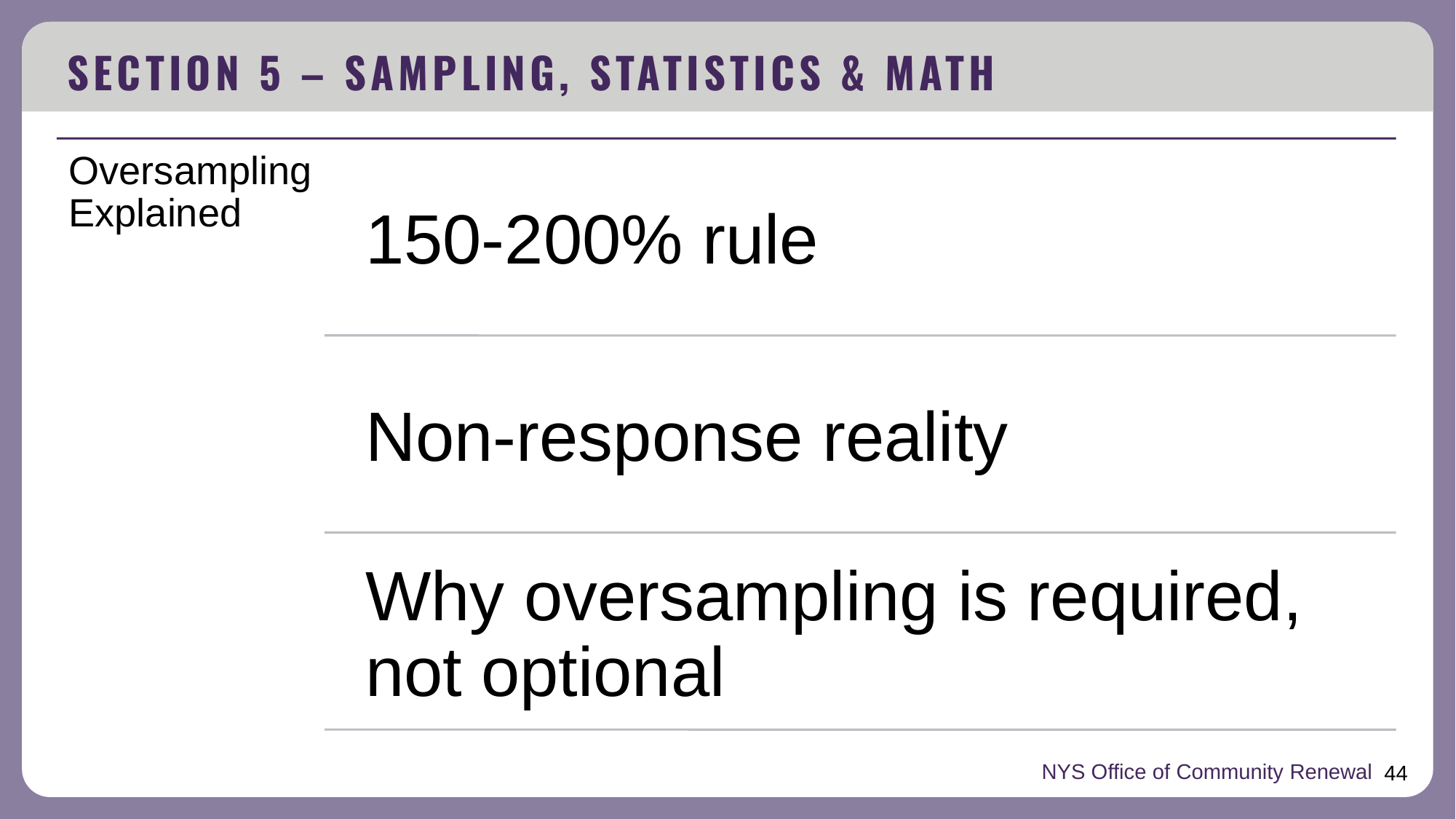

Section 5 – Sampling, statistics & math
Oversampling Explained
150-200% rule
Non-response reality
Why oversampling is required, not optional